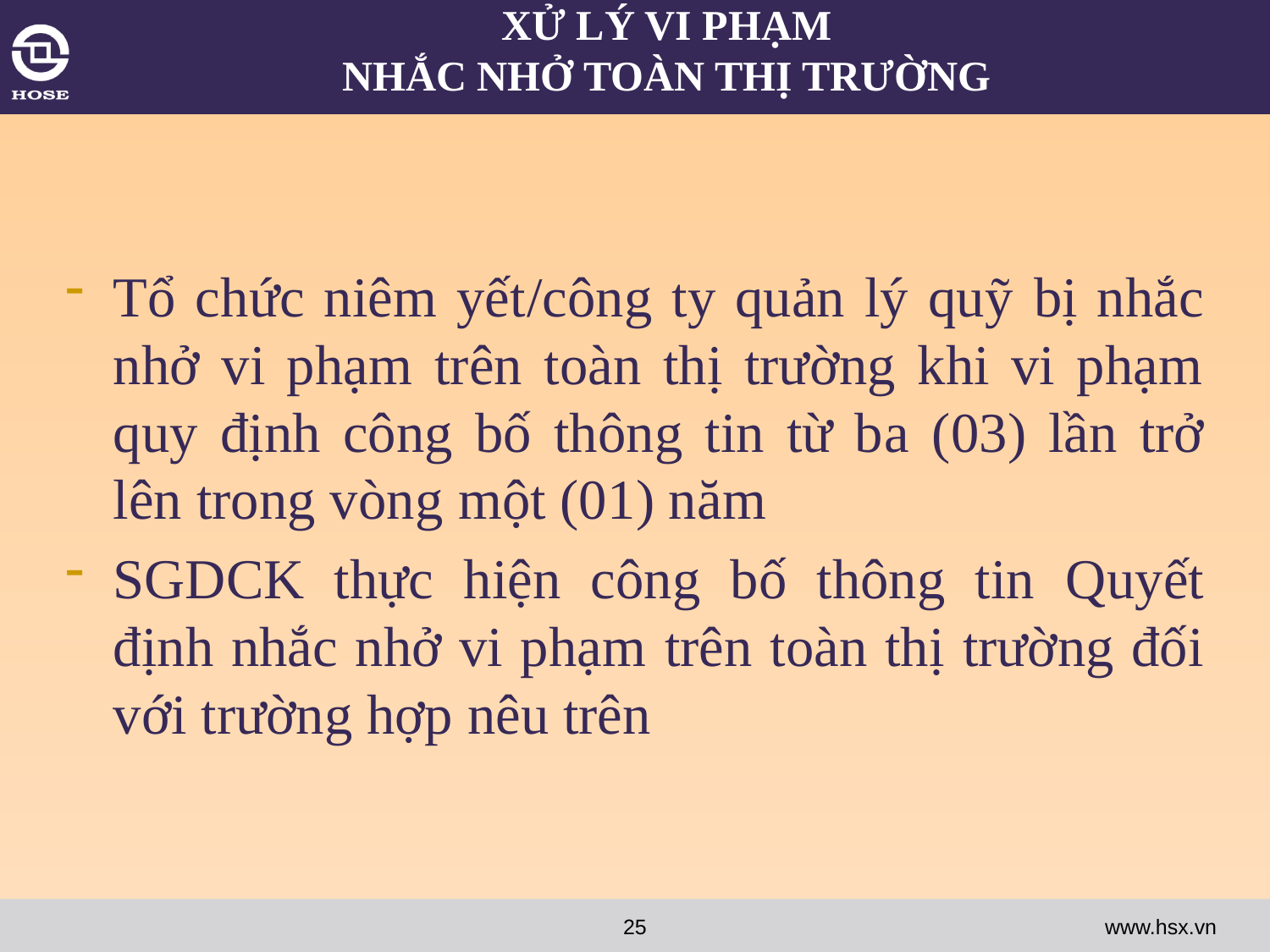

# XỬ LÝ VI PHẠM NHẮC NHỞ TOÀN THỊ TRƯỜNG
Tổ chức niêm yết/công ty quản lý quỹ bị nhắc nhở vi phạm trên toàn thị trường khi vi phạm quy định công bố thông tin từ ba (03) lần trở lên trong vòng một (01) năm
SGDCK thực hiện công bố thông tin Quyết định nhắc nhở vi phạm trên toàn thị trường đối với trường hợp nêu trên

25
www.hsx.vn